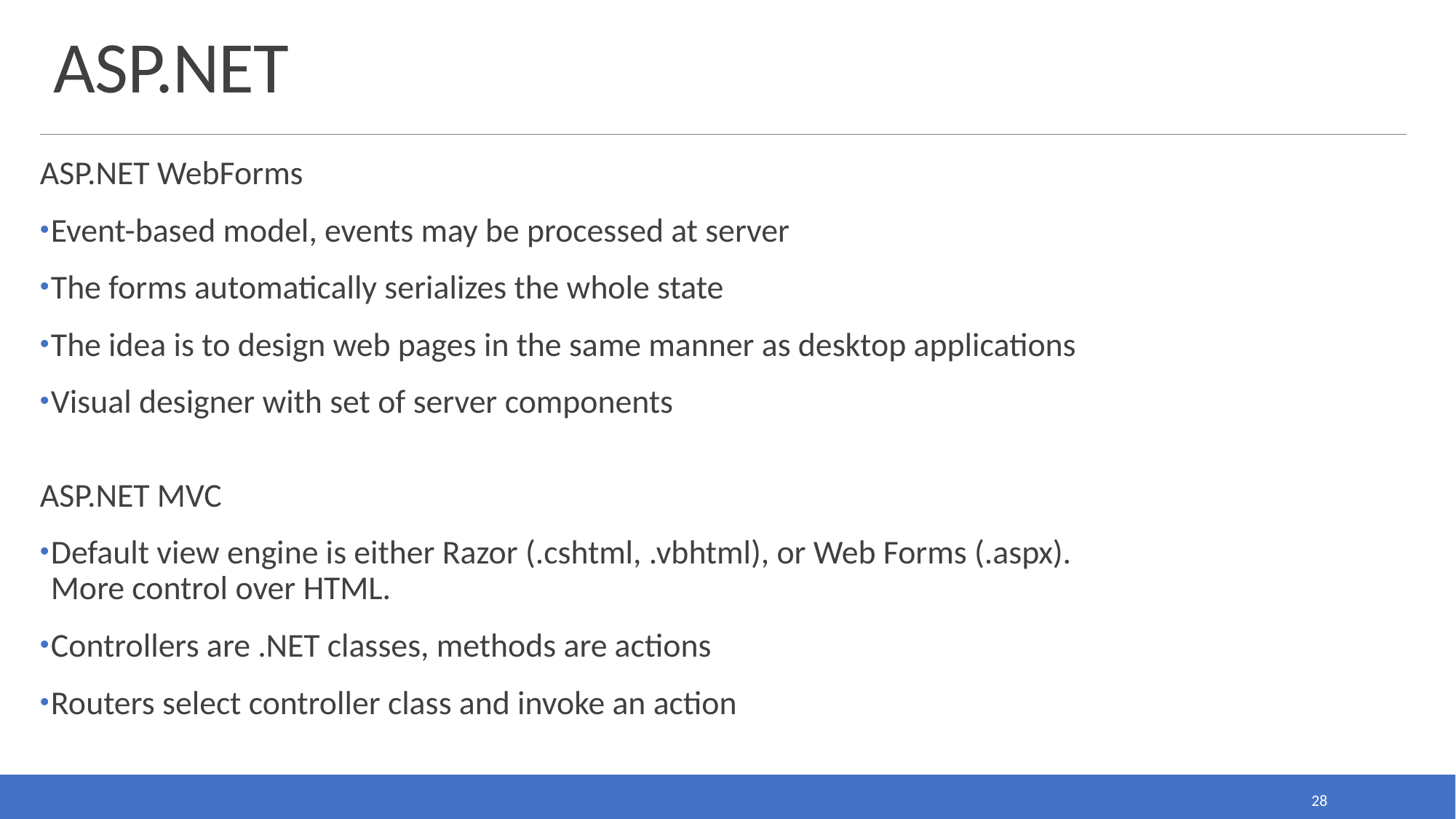

# ASP.NET
ASP.NET WebForms
Event-based model, events may be processed at server
The forms automatically serializes the whole state
The idea is to design web pages in the same manner as desktop applications
Visual designer with set of server components
ASP.NET MVC
Default view engine is either Razor (.cshtml, .vbhtml), or Web Forms (.aspx).
More control over HTML.
Controllers are .NET classes, methods are actions
Routers select controller class and invoke an action

28